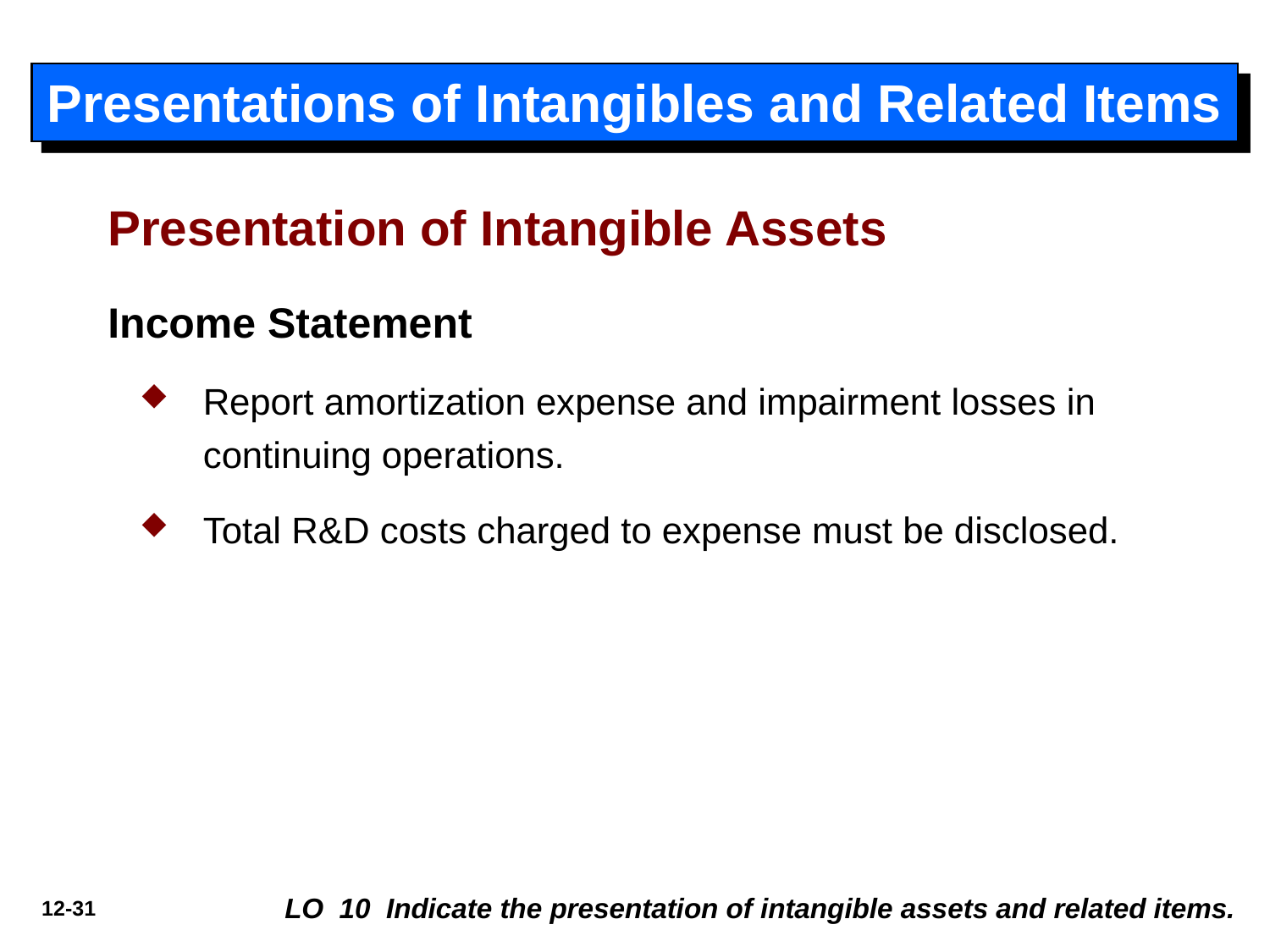

# Presentations of Intangibles and Related Items
Presentation of Intangible Assets
Income Statement
Report amortization expense and impairment losses in continuing operations.
Total R&D costs charged to expense must be disclosed.

LO  10  Indicate the presentation of intangible assets and related items.